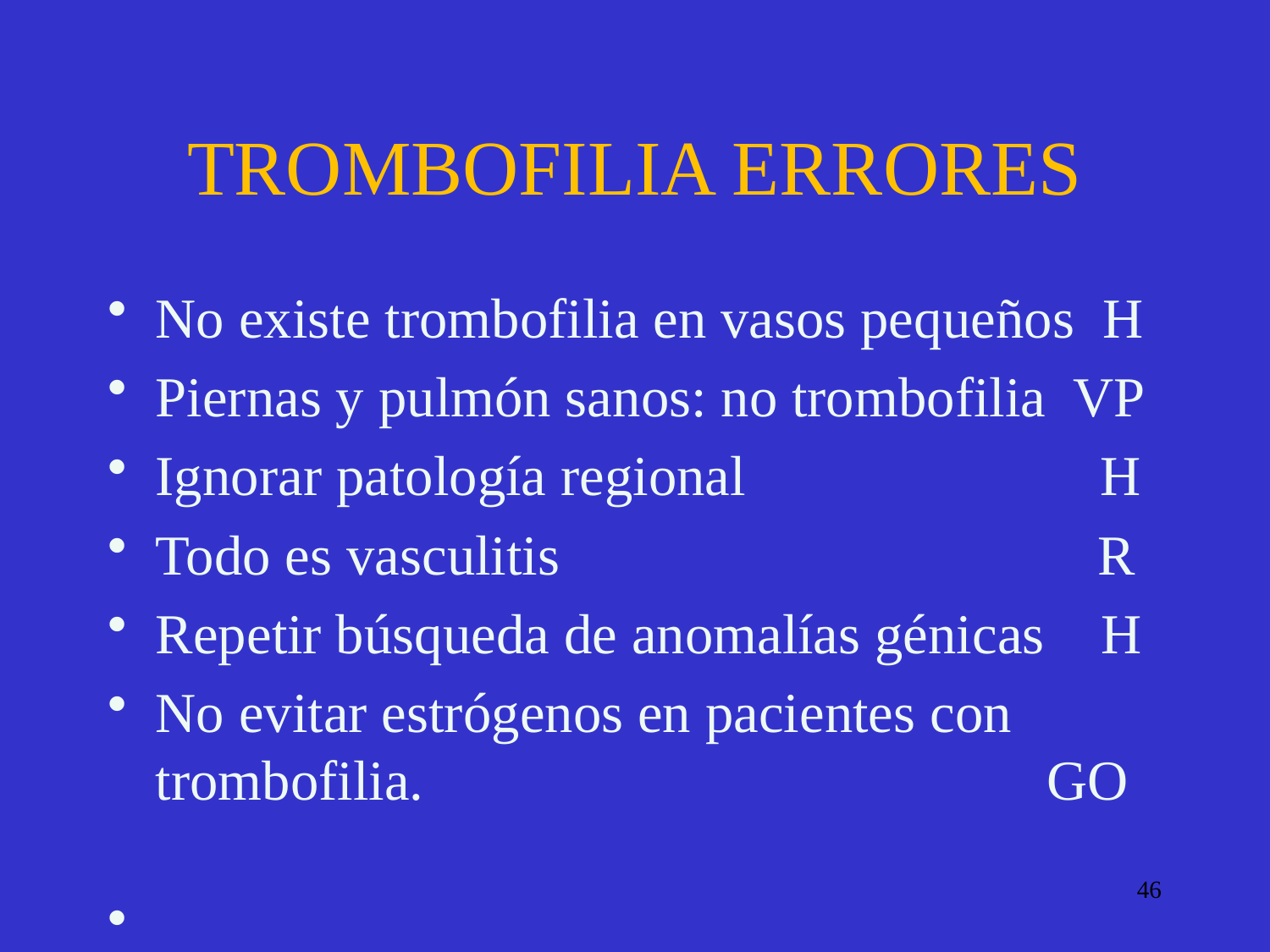

# TROMBOFILIA ERRORES
No existe trombofilia en vasos pequeños  H
Piernas y pulmón sanos: no trombofilia  VP
Ignorar patología regional                         H
Todo es vasculitis                                      R
Repetir búsqueda de anomalías génicas    H
No evitar estrógenos en pacientes con  trombofilia.                                            GO

46